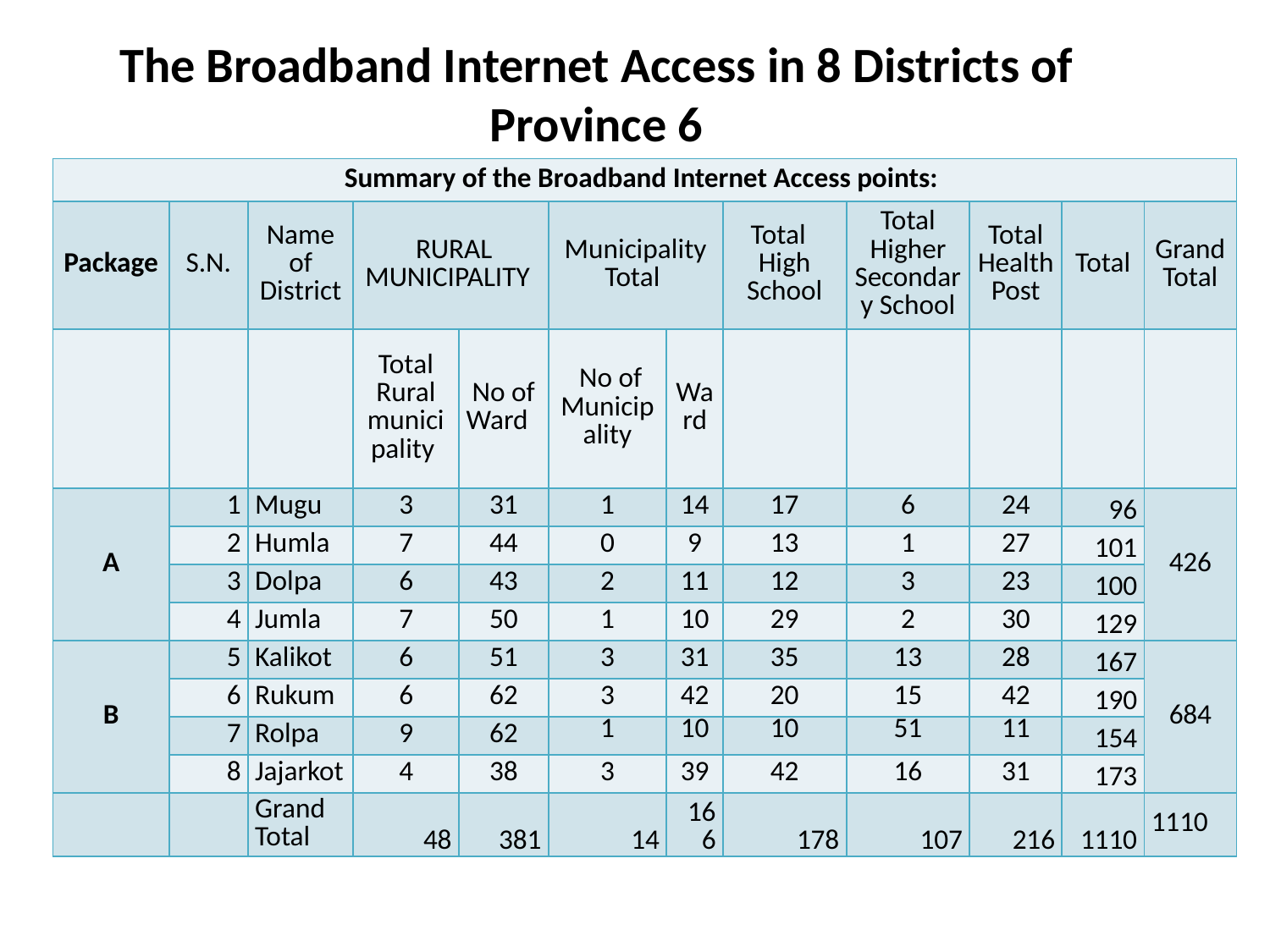

# The Broadband Internet Access in 8 Districts of Province 6
| Summary of the Broadband Internet Access points: |  |  |  |  |  |  |  |  |  |  |  |
| --- | --- | --- | --- | --- | --- | --- | --- | --- | --- | --- | --- |
| Package | S.N. | Name of District | RURAL MUNICIPALITY |  | Municipality Total |  | Total High School | Total Higher Secondary School | Total Health Post | Total | Grand Total |
|  |  |  | Total Rural municipality | No of Ward | No of Municipality | Ward |  |  |  |  |  |
| A | 1 | Mugu | 3 | 31 | 1 | 14 | 17 | 6 | 24 | 96 | 426 |
|  | 2 | Humla | 7 | 44 | 0 | 9 | 13 | 1 | 27 | 101 |  |
|  | 3 | Dolpa | 6 | 43 | 2 | 11 | 12 | 3 | 23 | 100 |  |
|  | 4 | Jumla | 7 | 50 | 1 | 10 | 29 | 2 | 30 | 129 |  |
| B | 5 | Kalikot | 6 | 51 | 3 | 31 | 35 | 13 | 28 | 167 | 684 |
|  | 6 | Rukum | 6 | 62 | 3 | 42 | 20 | 15 | 42 | 190 |  |
|  | 7 | Rolpa | 9 | 62 | 1 | 10 | 10 | 51 | 11 | 154 |  |
|  | 8 | Jajarkot | 4 | 38 | 3 | 39 | 42 | 16 | 31 | 173 |  |
|  |  | Grand Total | 48 | 381 | 14 | 166 | 178 | 107 | 216 | 1110 | 1110 |